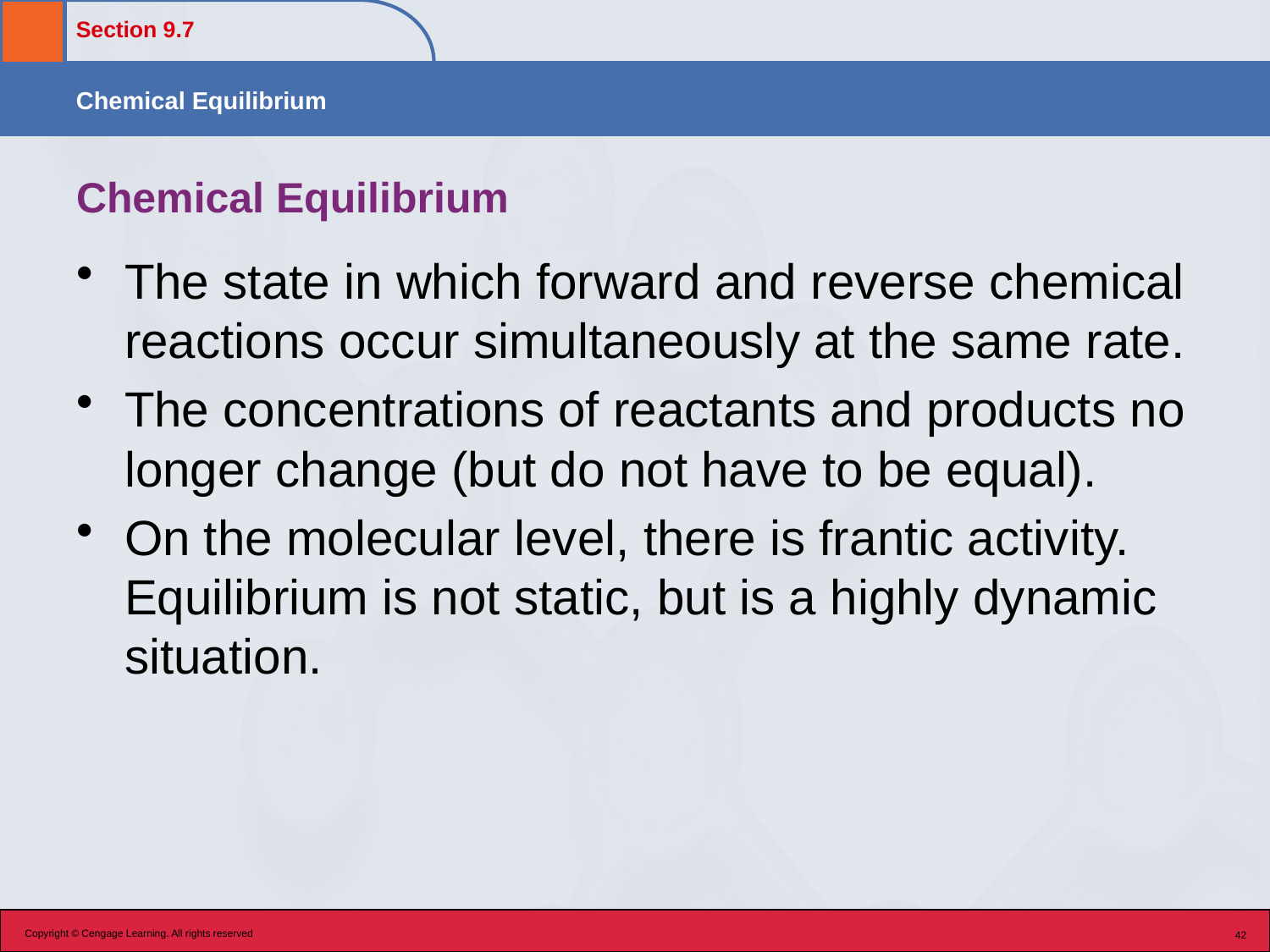

# Chemical Equilibrium
The state in which forward and reverse chemical reactions occur simultaneously at the same rate.
The concentrations of reactants and products no longer change (but do not have to be equal).
On the molecular level, there is frantic activity.  Equilibrium is not static, but is a highly dynamic situation.

Copyright © Cengage Learning. All rights reserved
42